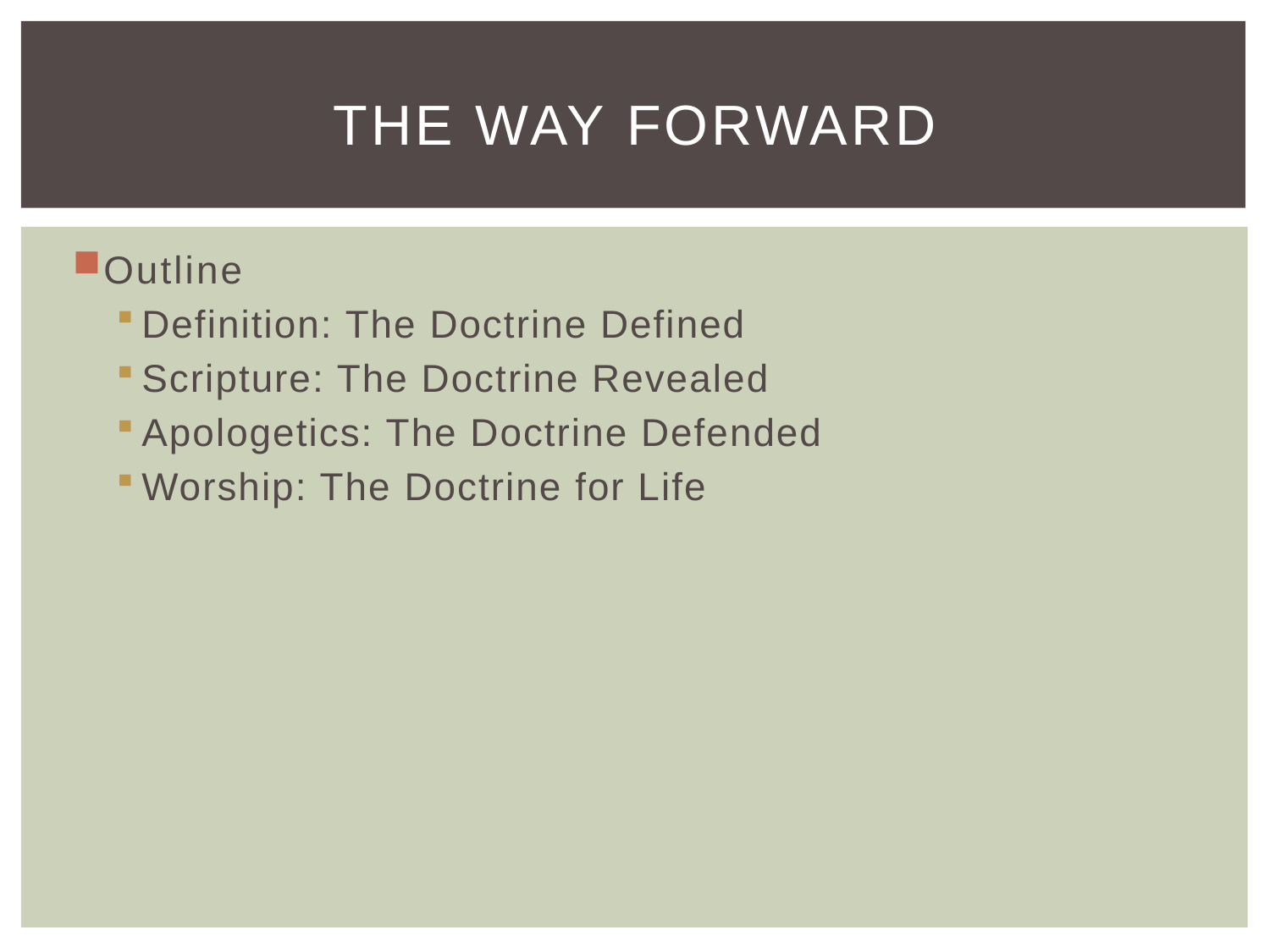

# The way forward
Outline
Definition: The Doctrine Defined
Scripture: The Doctrine Revealed
Apologetics: The Doctrine Defended
Worship: The Doctrine for Life